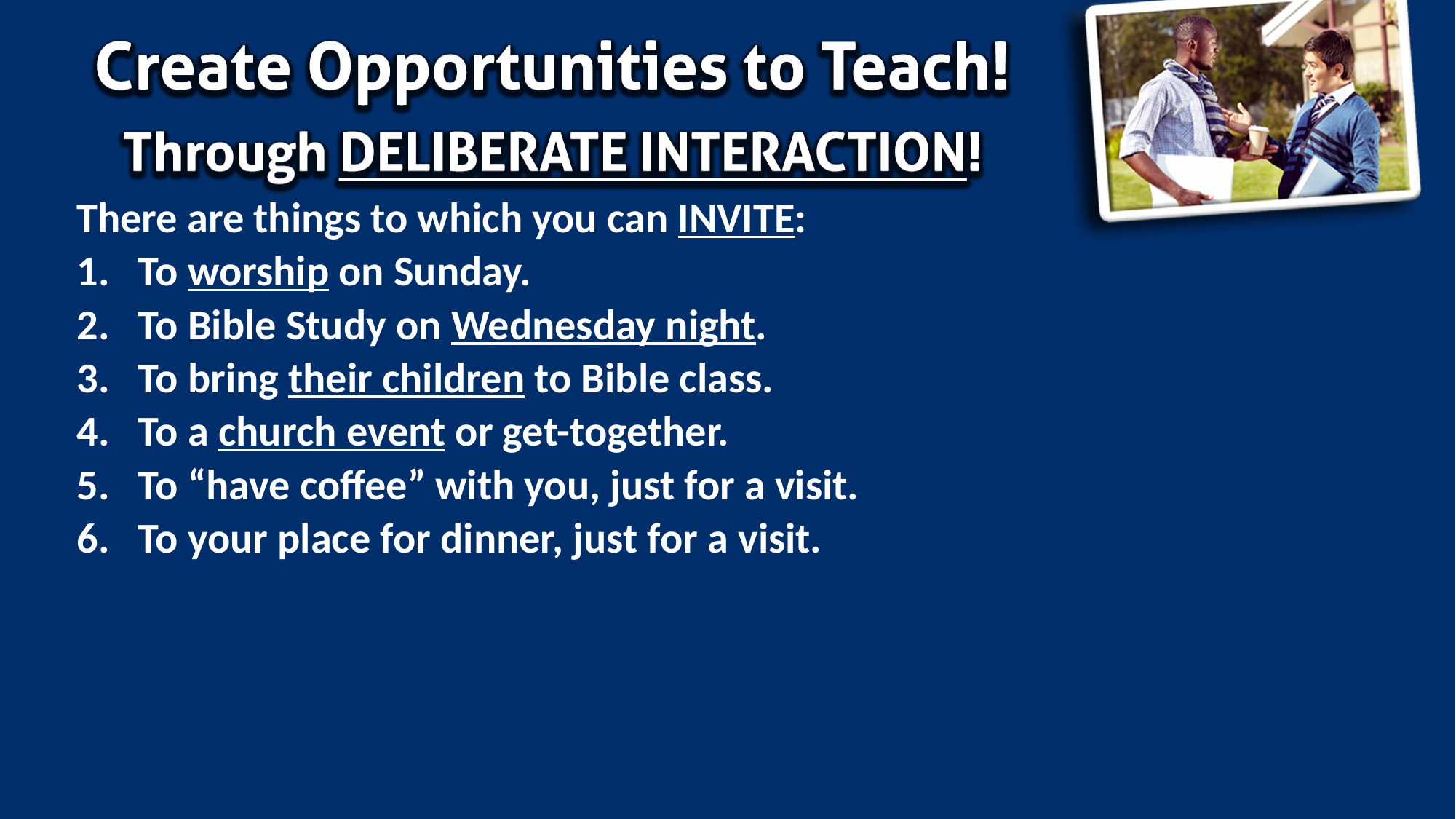

There are things to which you can INVITE:
To worship on Sunday.
To Bible Study on Wednesday night.
To bring their children to Bible class.
To a church event or get-together.
To “have coffee” with you, just for a visit.
To your place for dinner, just for a visit.